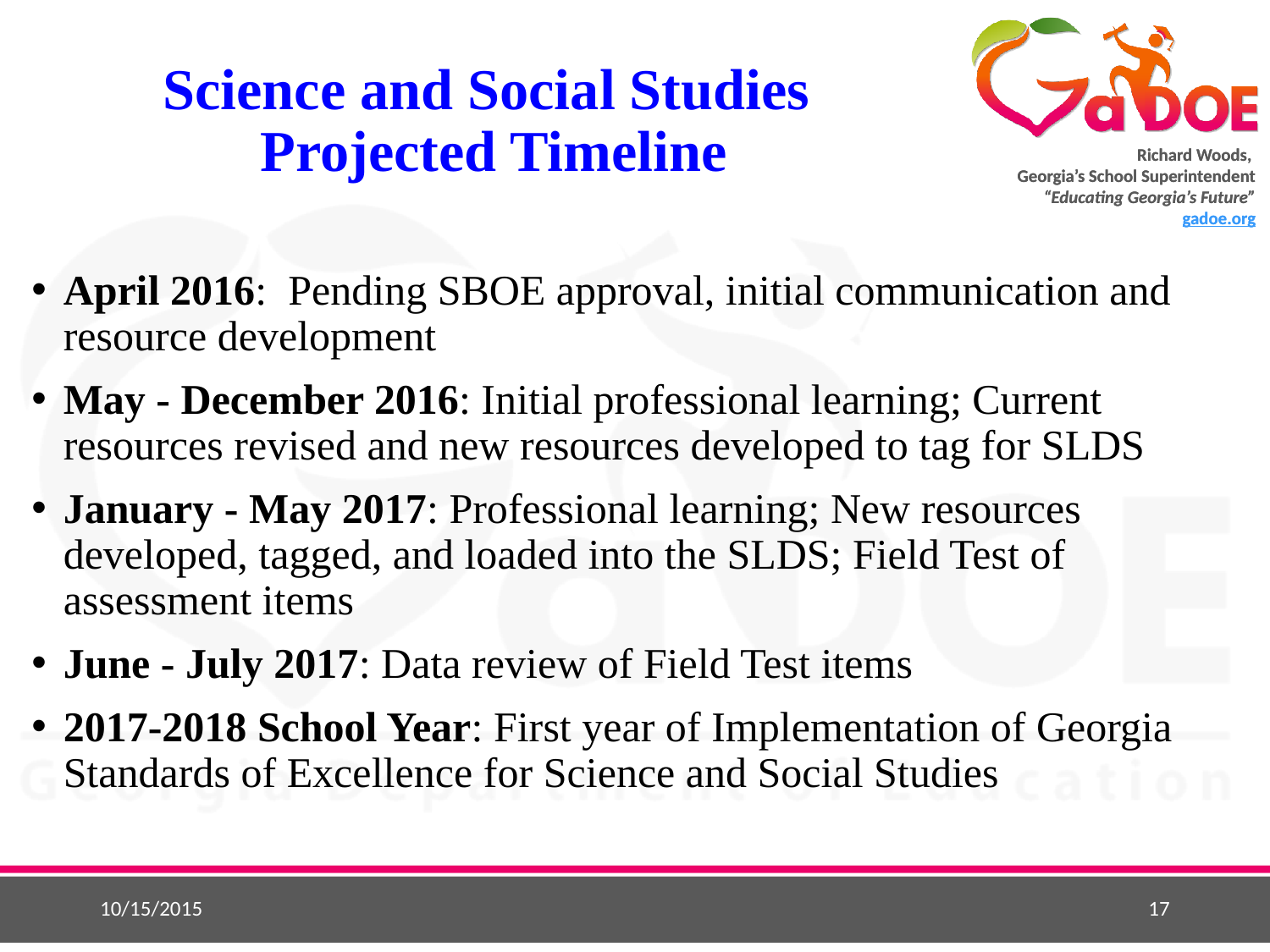

# Science and Social Studies Projected Timeline
April 2016:  Pending SBOE approval, initial communication and resource development
May - December 2016: Initial professional learning; Current resources revised and new resources developed to tag for SLDS
January - May 2017: Professional learning; New resources developed, tagged, and loaded into the SLDS; Field Test of assessment items
June - July 2017: Data review of Field Test items
2017-2018 School Year: First year of Implementation of Georgia Standards of Excellence for Science and Social Studies

10/15/2015
17